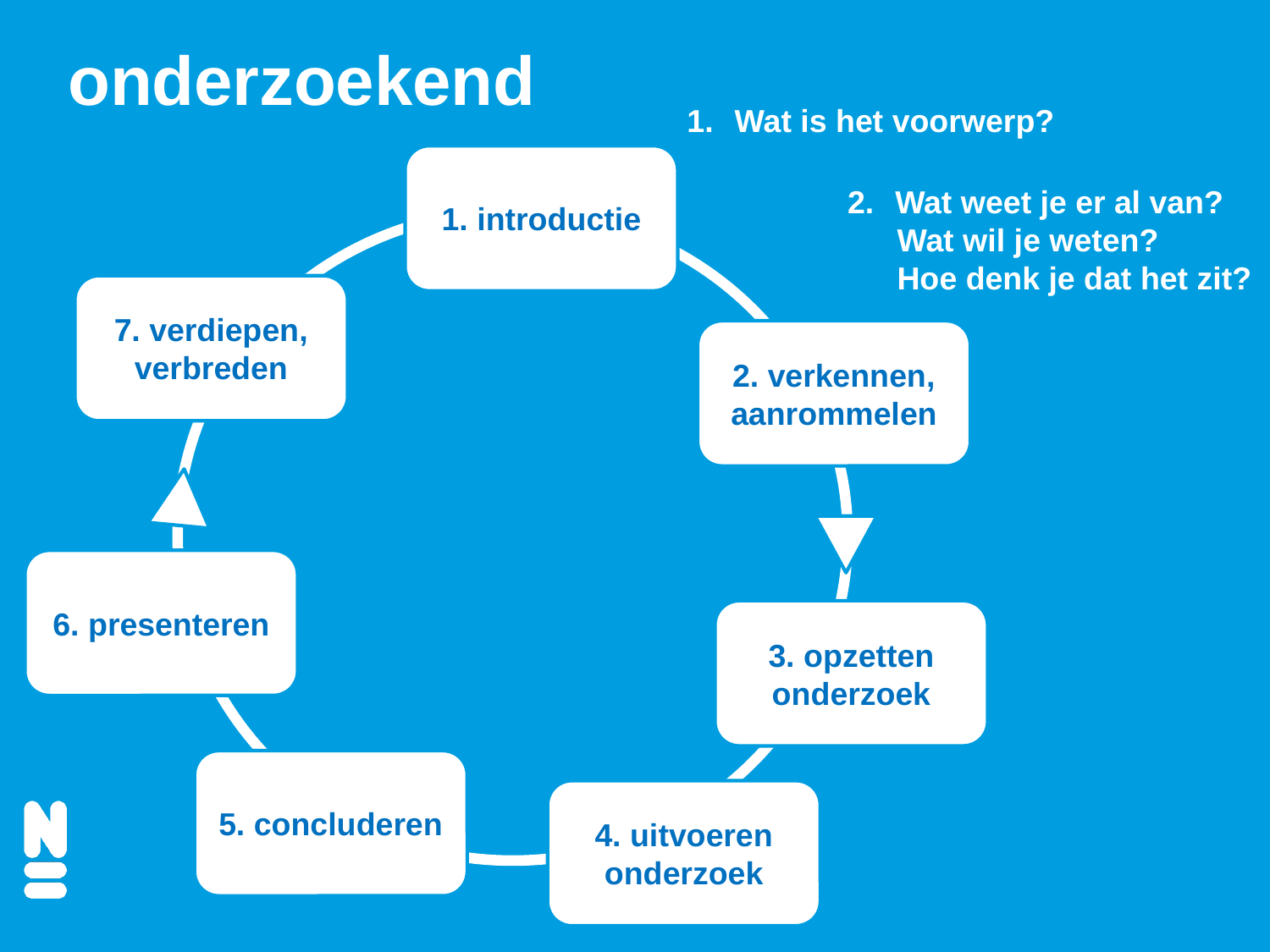

onderzoekend
Wat is het voorwerp?
1. introductie
Wat weet je er al van?
Wat wil je weten?
Hoe denk je dat het zit?

7. verdiepen, verbreden
2. verkennen, aanrommelen

6. presenteren
3. opzetten onderzoek
5. concluderen
4. uitvoeren onderzoek